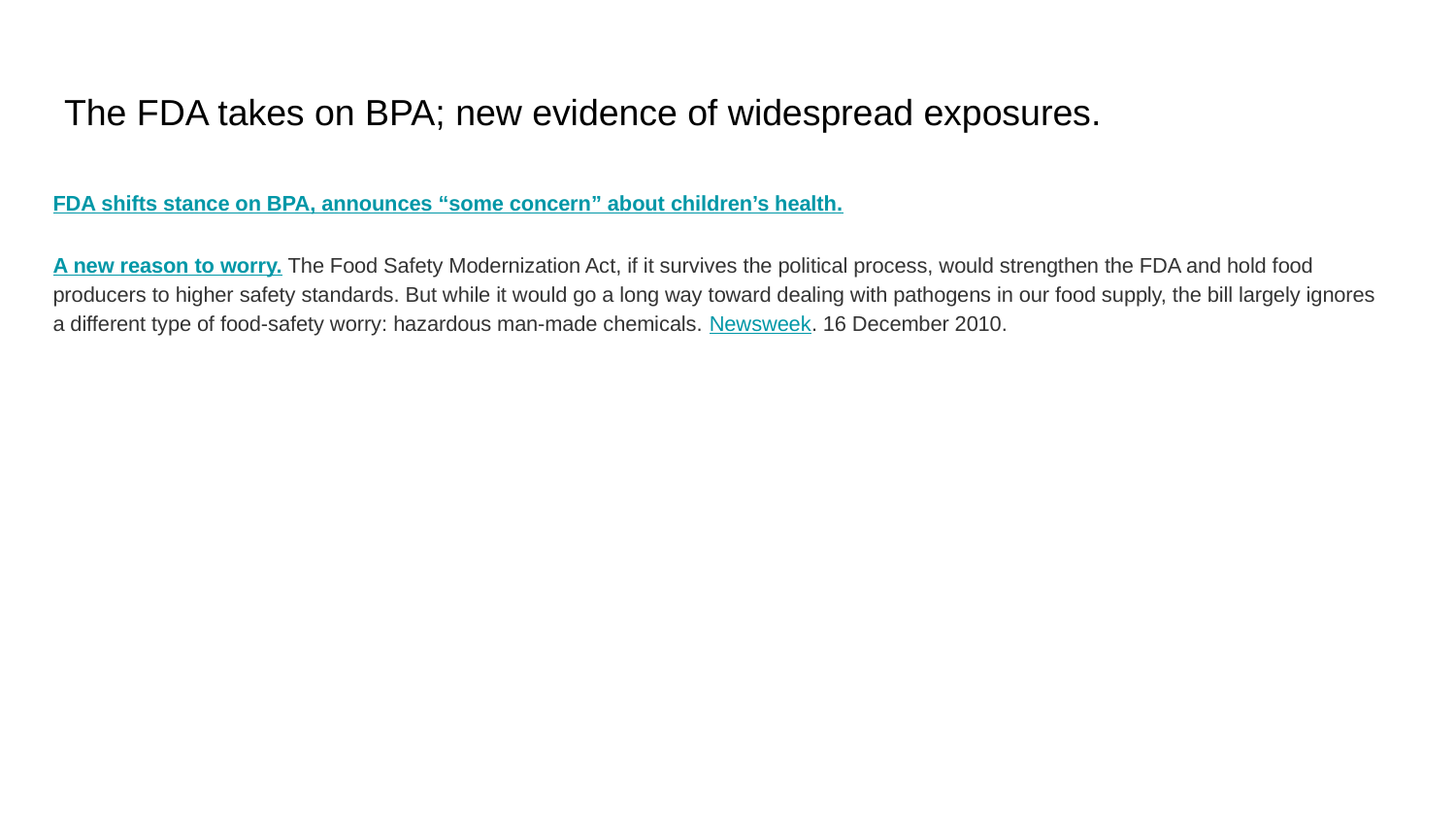

# The FDA takes on BPA; new evidence of widespread exposures.

FDA shifts stance on BPA, announces “some concern” about children’s health.
A new reason to worry. The Food Safety Modernization Act, if it survives the political process, would strengthen the FDA and hold food producers to higher safety standards. But while it would go a long way toward dealing with pathogens in our food supply, the bill largely ignores a different type of food-safety worry: hazardous man-made chemicals. Newsweek. 16 December 2010.